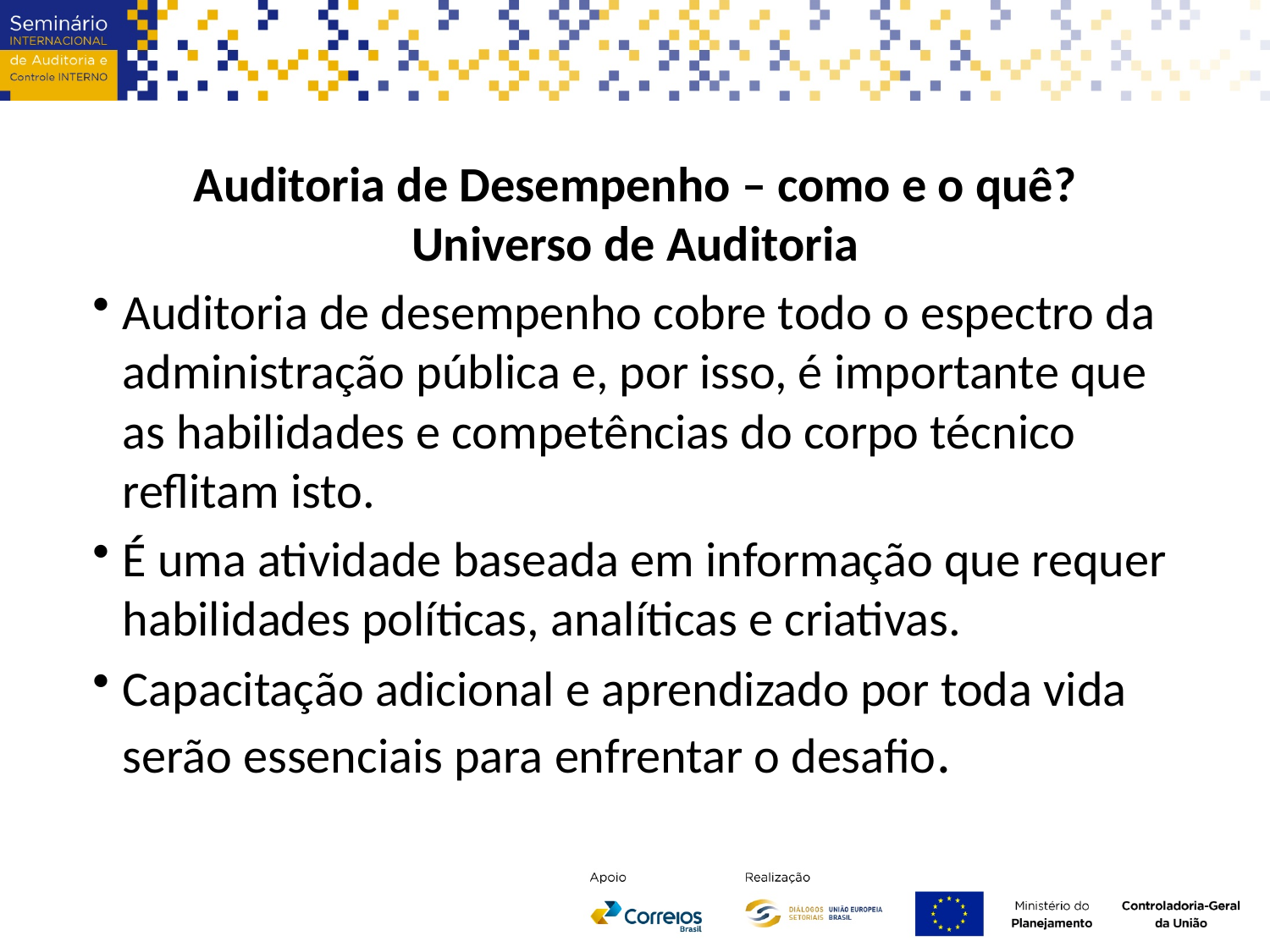

Auditoria de Desempenho – como e o quê?
Universo de Auditoria
Auditoria de desempenho cobre todo o espectro da administração pública e, por isso, é importante que as habilidades e competências do corpo técnico reflitam isto.
É uma atividade baseada em informação que requer habilidades políticas, analíticas e criativas.
Capacitação adicional e aprendizado por toda vida serão essenciais para enfrentar o desafio.